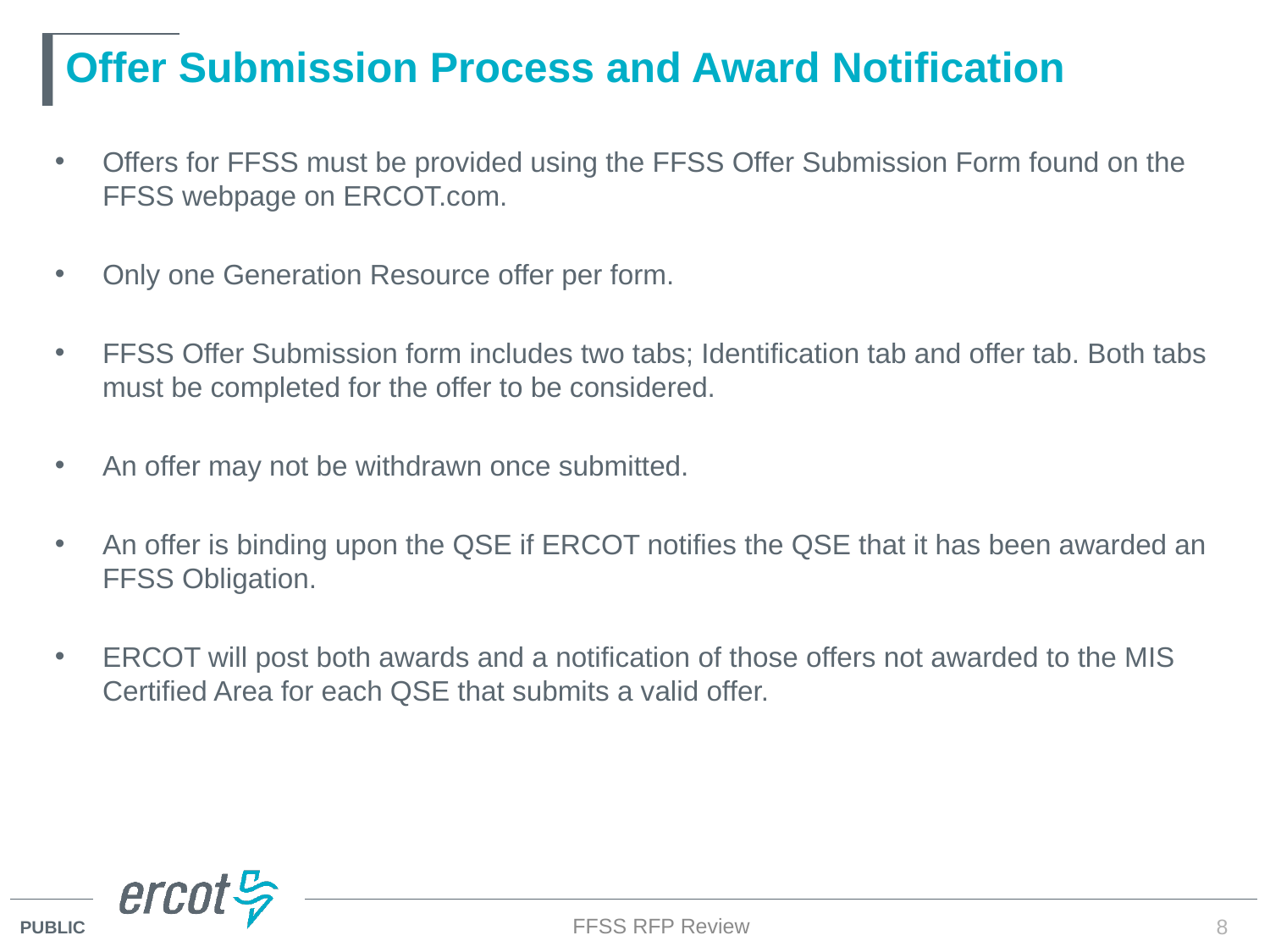

# Offer Submission Process and Award Notification
Offers for FFSS must be provided using the FFSS Offer Submission Form found on the FFSS webpage on ERCOT.com.

Only one Generation Resource offer per form.

FFSS Offer Submission form includes two tabs; Identification tab and offer tab. Both tabs must be completed for the offer to be considered.

An offer may not be withdrawn once submitted.

An offer is binding upon the QSE if ERCOT notifies the QSE that it has been awarded an FFSS Obligation.

ERCOT will post both awards and a notification of those offers not awarded to the MIS Certified Area for each QSE that submits a valid offer.

FFSS RFP Review
8